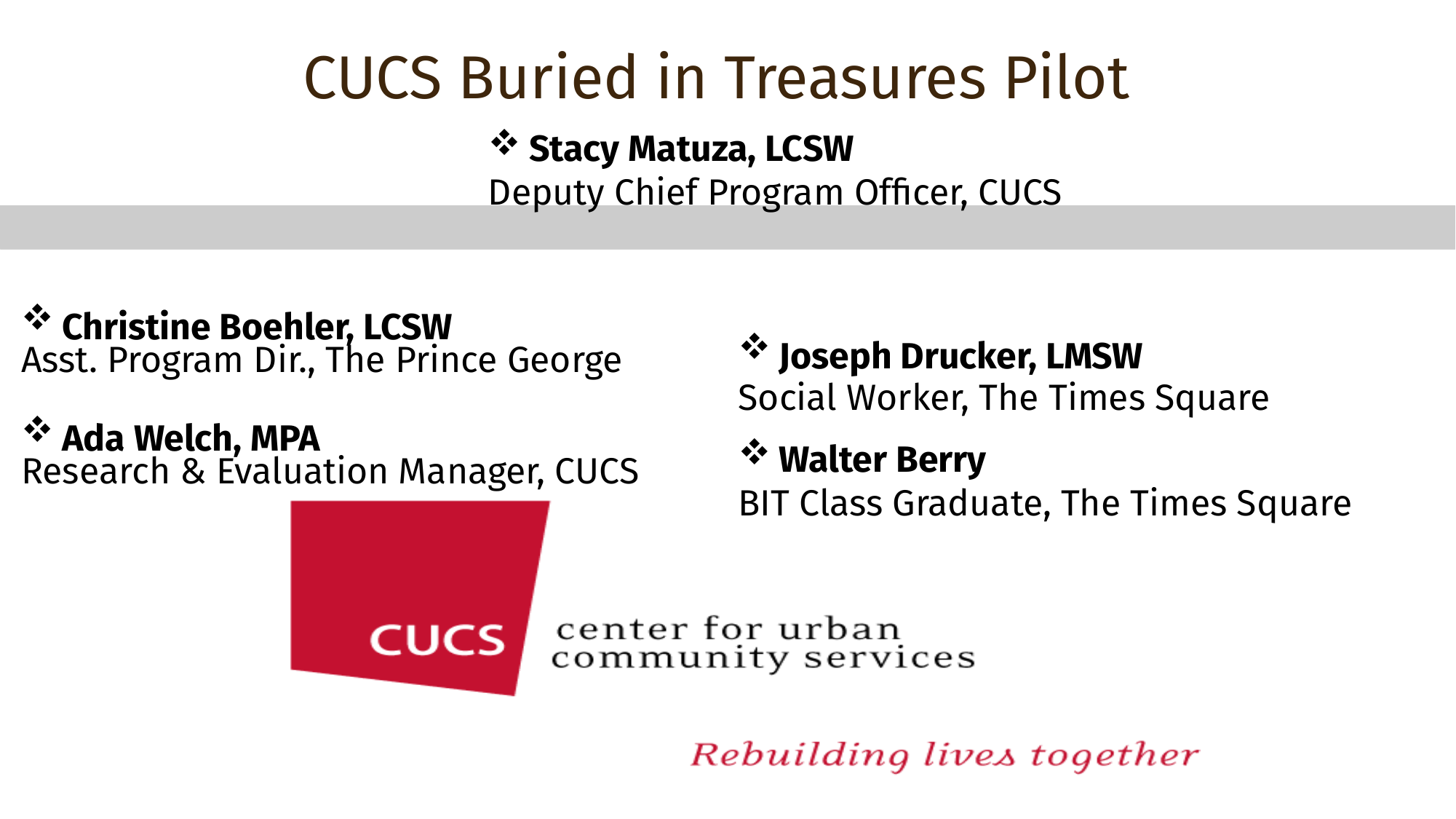

# CUCS Buried in Treasures Pilot
Stacy Matuza, LCSW
Deputy Chief Program Officer, CUCS

Christine Boehler, LCSW
Asst. Program Dir., The Prince George

Ada Welch, MPA
Research & Evaluation Manager, CUCS

Joseph Drucker, LMSW
Social Worker, The Times Square

Walter Berry
BIT Class Graduate, The Times Square